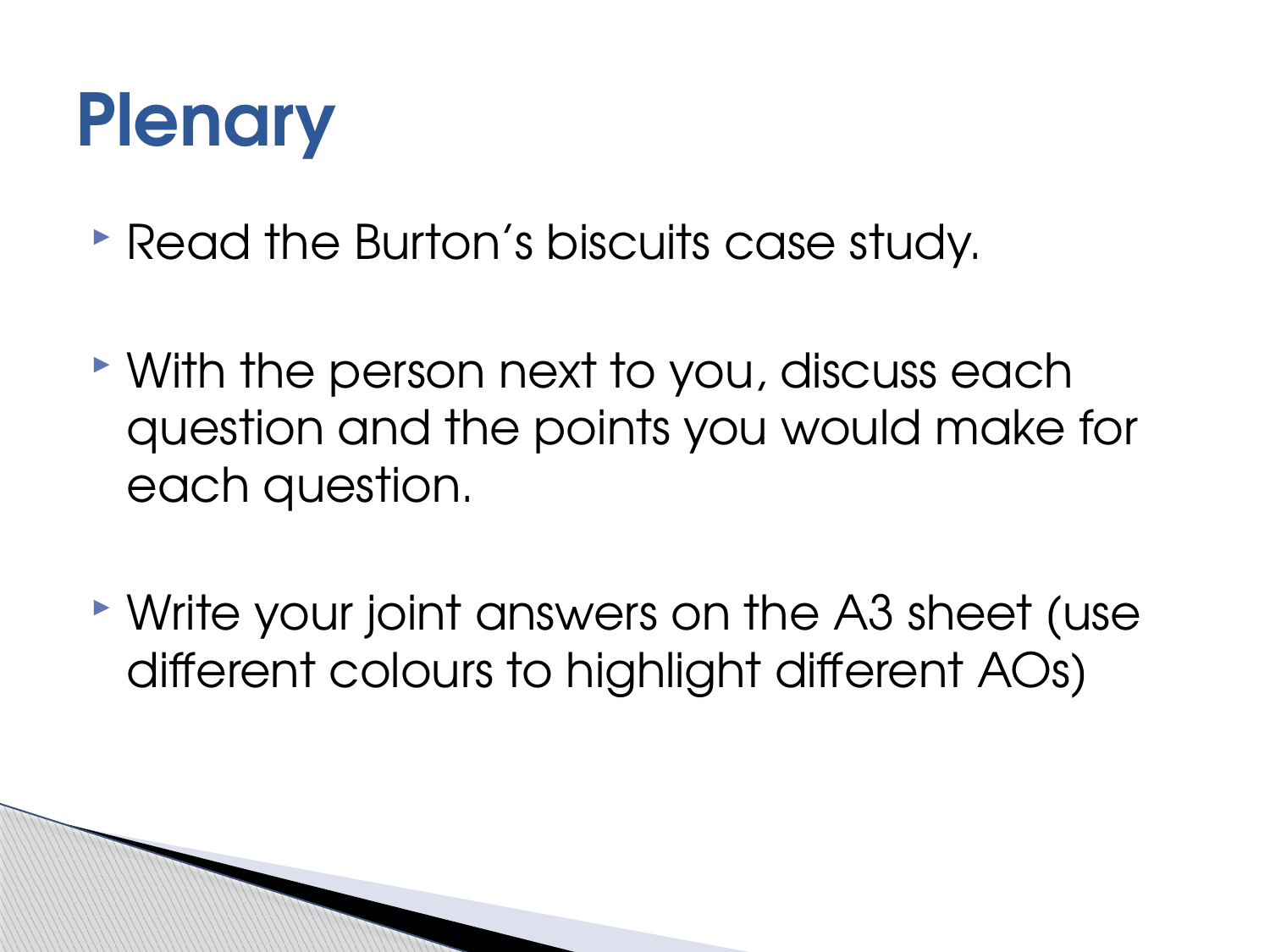

# Plenary
Read the Burton’s biscuits case study.

With the person next to you, discuss each question and the points you would make for each question.

Write your joint answers on the A3 sheet (use different colours to highlight different AOs)